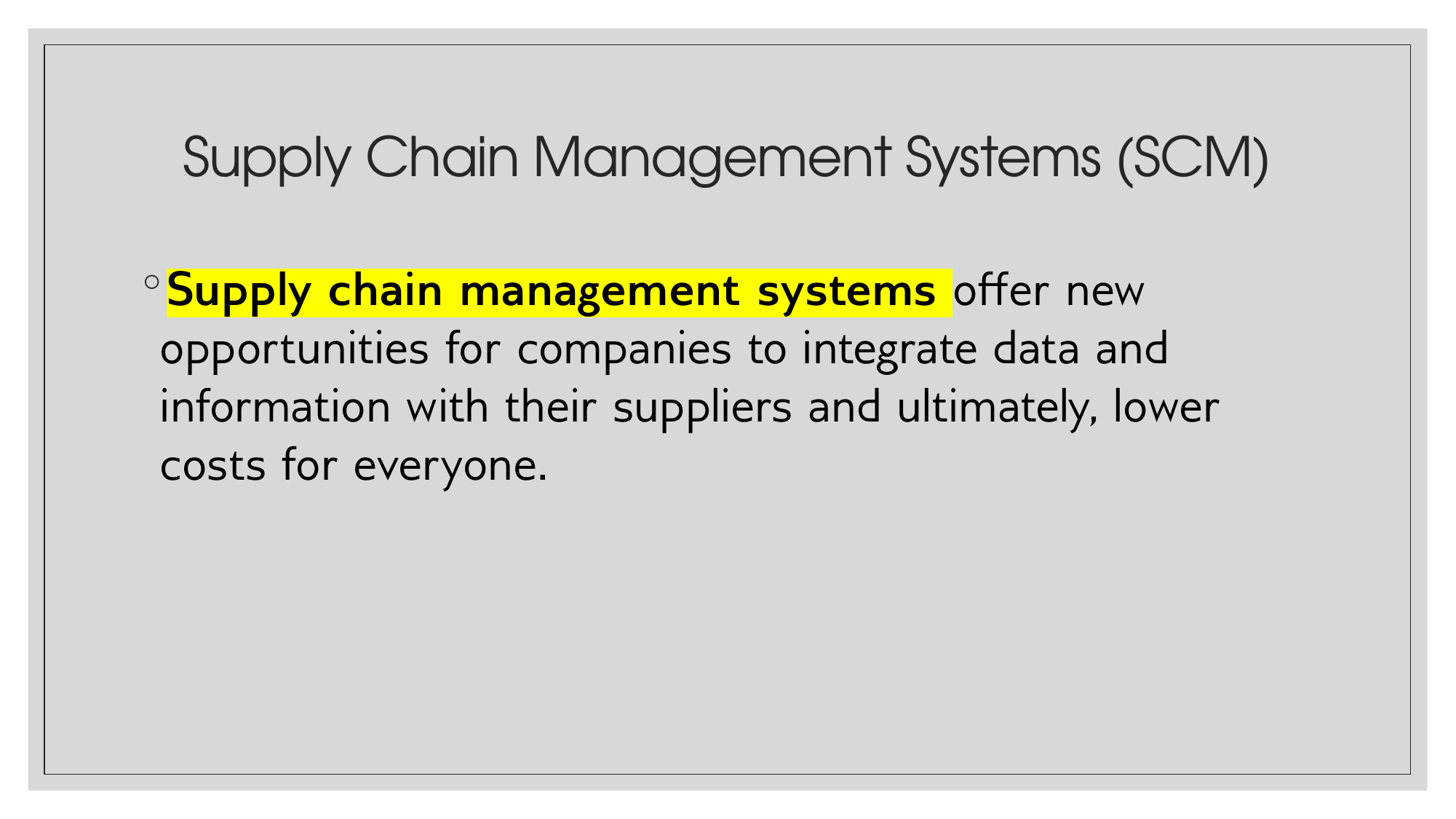

# Supply Chain Management Systems (SCM)
Supply chain management systems offer new opportunities for companies to integrate data and information with their suppliers and ultimately, lower costs for everyone.